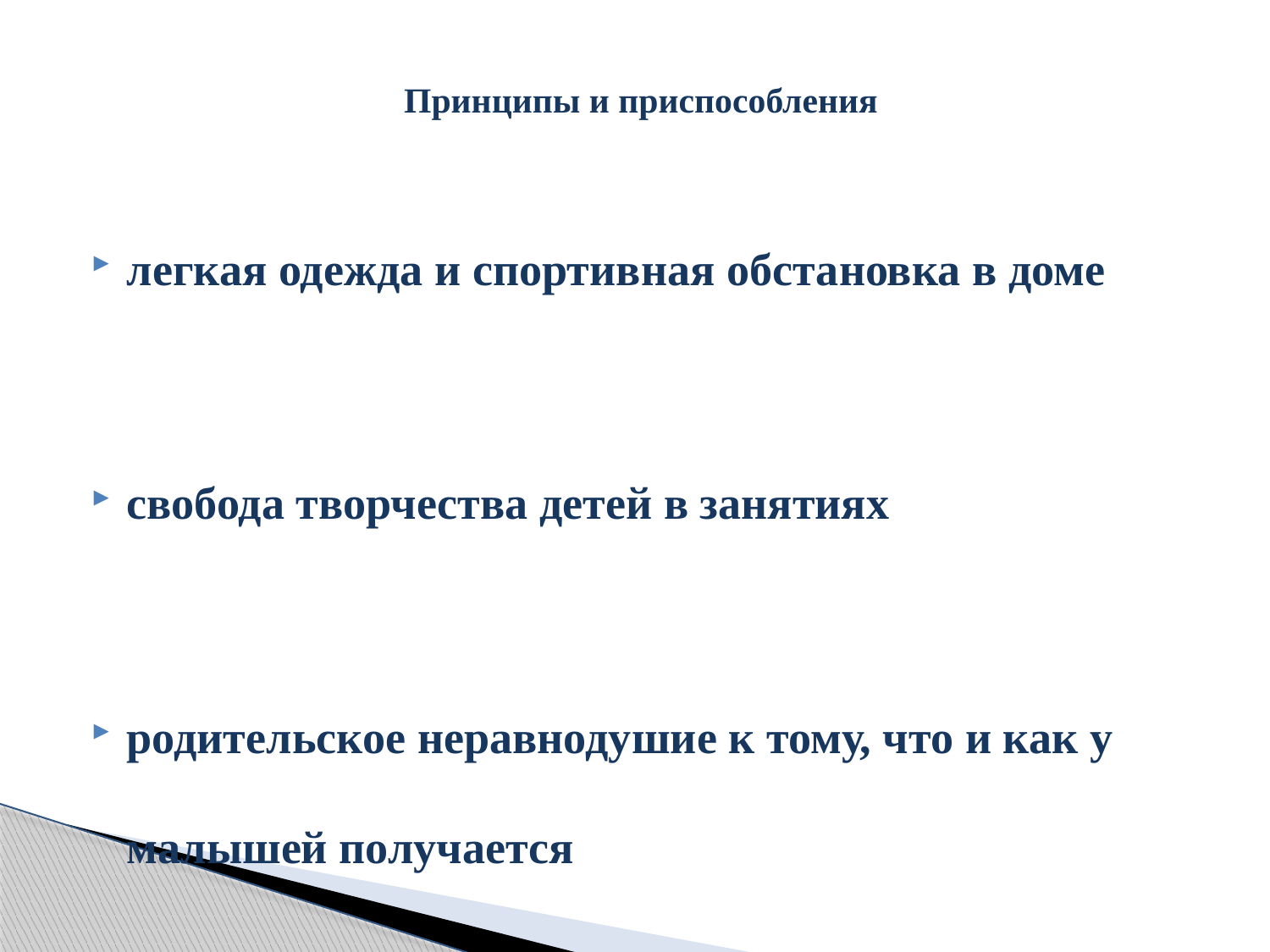

# Принципы и приспособления
легкая одежда и спортивная обстановка в доме

свобода творчества детей в занятиях

родительское неравнодушие к тому, что и как у малышей получается